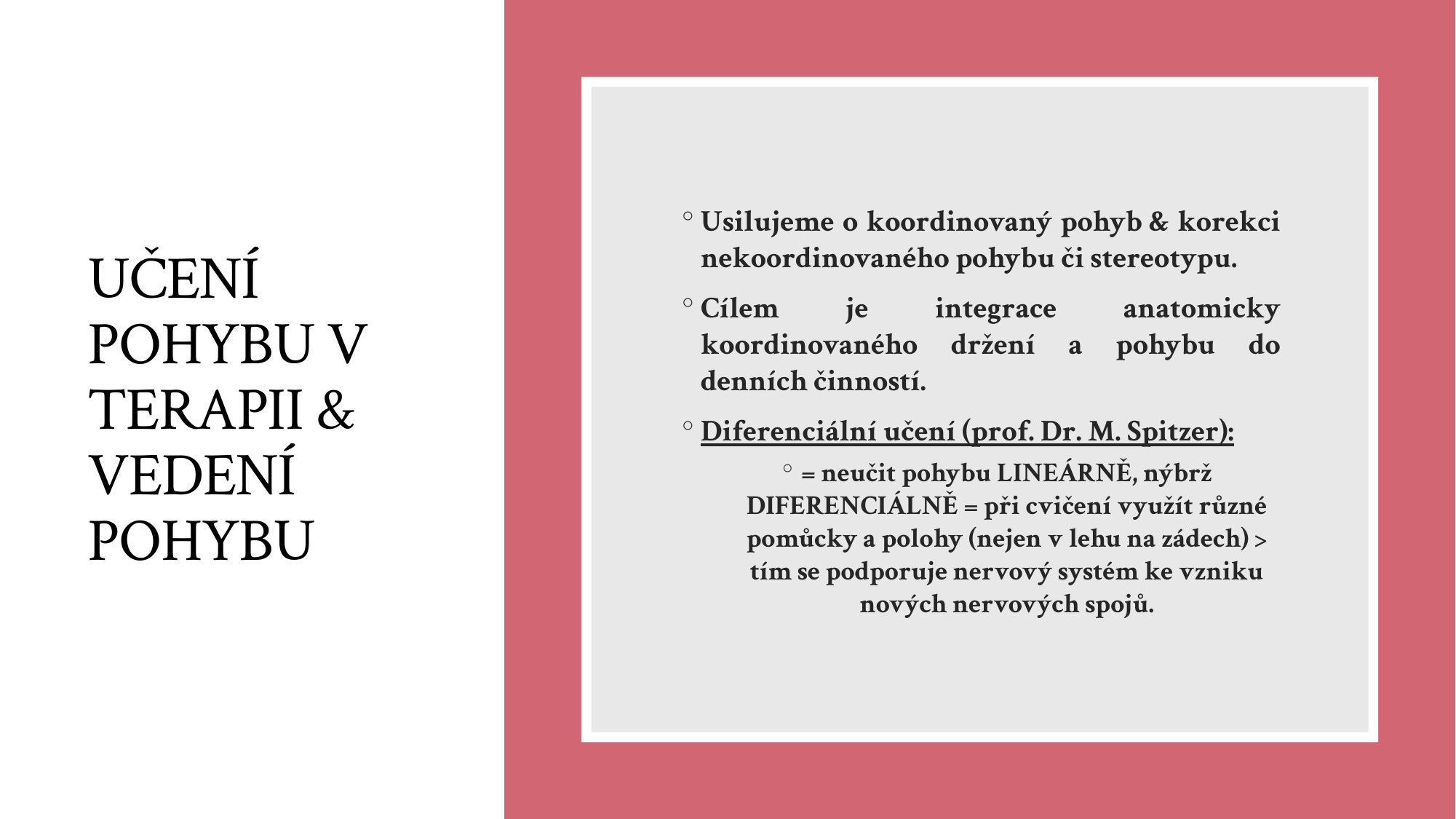

# UČENÍ POHYBU V TERAPII & VEDENÍ POHYBU
Usilujeme o koordinovaný pohyb & korekci nekoordinovaného pohybu či stereotypu.
Cílem je integrace anatomicky koordinovaného držení a pohybu do denních činností.
Diferenciální učení (prof. Dr. M. Spitzer):
= neučit pohybu LINEÁRNĚ, nýbrž DIFERENCIÁLNĚ = při cvičení využít různé pomůcky a polohy (nejen v lehu na zádech) > tím se podporuje nervový systém ke vzniku nových nervových spojů.